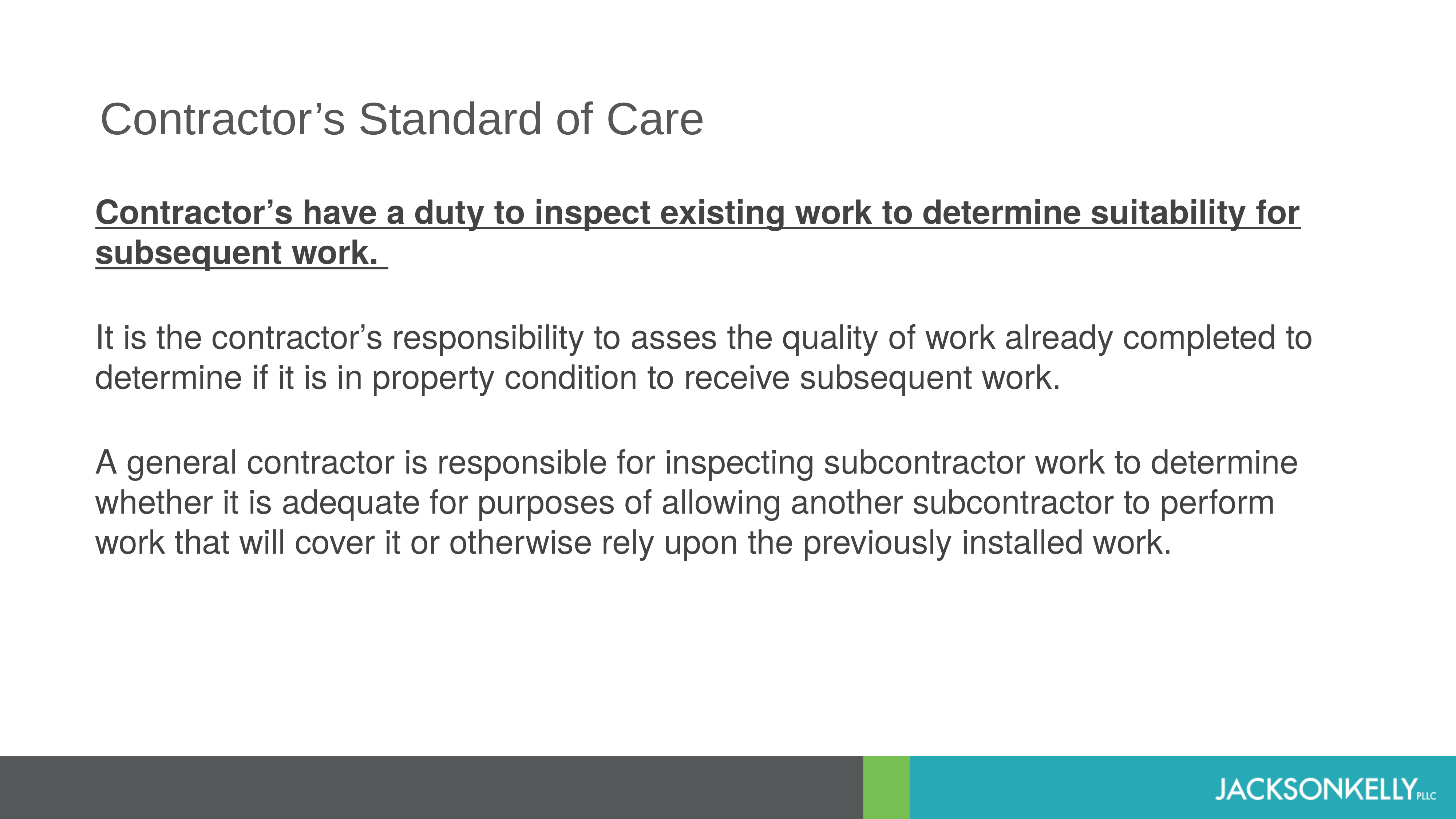

Contractor’s Standard of Care
Contractor’s have a duty to inspect existing work to determine suitability for subsequent work.
It is the contractor’s responsibility to asses the quality of work already completed to determine if it is in property condition to receive subsequent work.
A general contractor is responsible for inspecting subcontractor work to determine whether it is adequate for purposes of allowing another subcontractor to perform work that will cover it or otherwise rely upon the previously installed work.